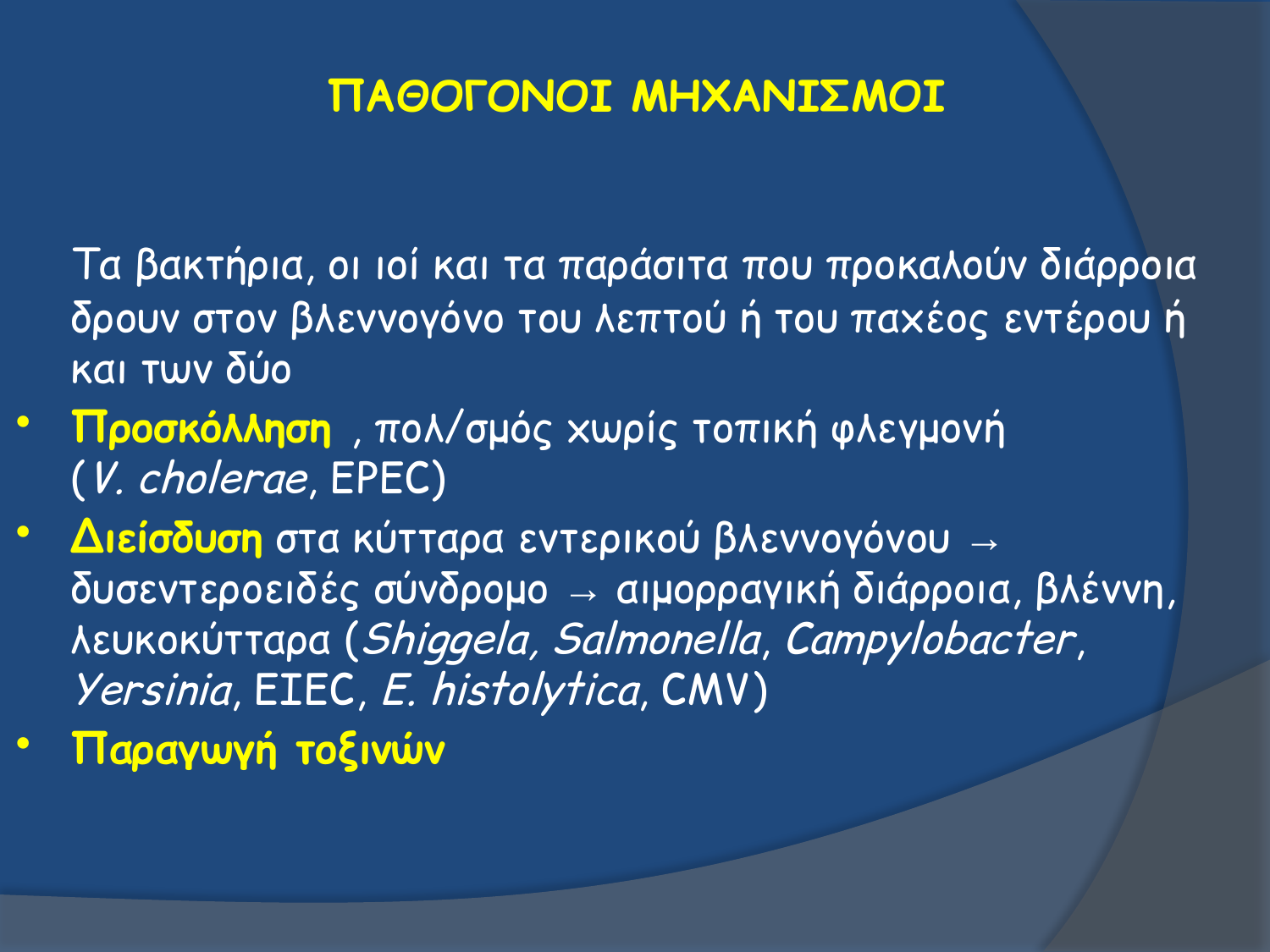

# ΠΑΘΟΓΟΝΟΙ ΜΗΧΑΝΙΣΜΟΙ
	Τα βακτήρια, οι ιοί και τα παράσιτα που προκαλούν διάρροια δρουν στον βλεννογόνο του λεπτού ή του παχέος εντέρου ή και των δύο
Προσκόλληση , πολ/σμός χωρίς τοπική φλεγμονή                (V. cholerae, EPEC)
Διείσδυση στα κύτταρα εντερικού βλεννογόνου → δυσεντεροειδές σύνδρομο → αιμορραγική διάρροια, βλέννη, λευκοκύτταρα (Shiggela, Salmonella, Campylobacter, Yersinia, EIEC, E. histolytica, CMV)
Παραγωγή τοξινών